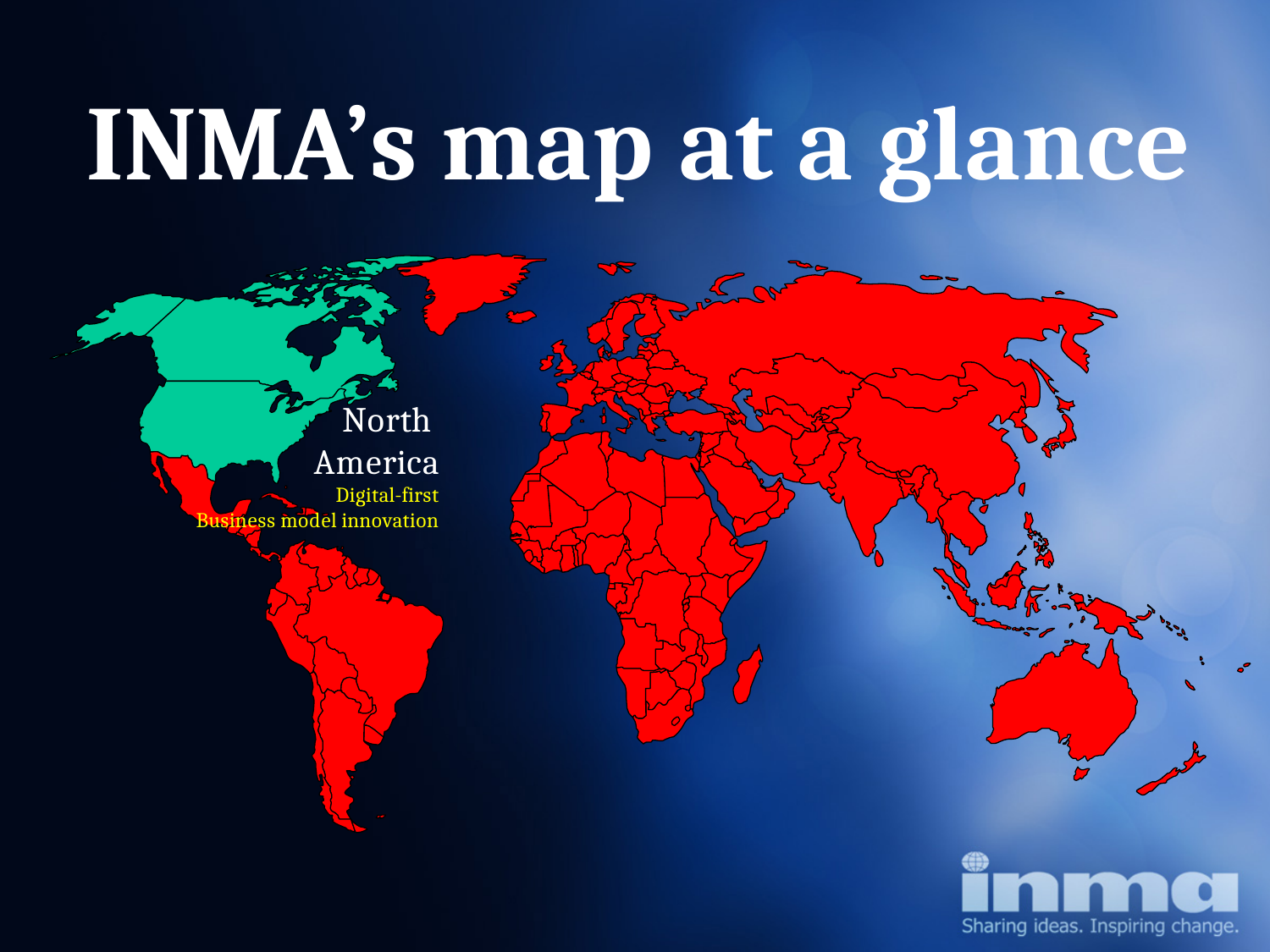

INMA’s map at a glance

North
America
Digital-first
Business model innovation